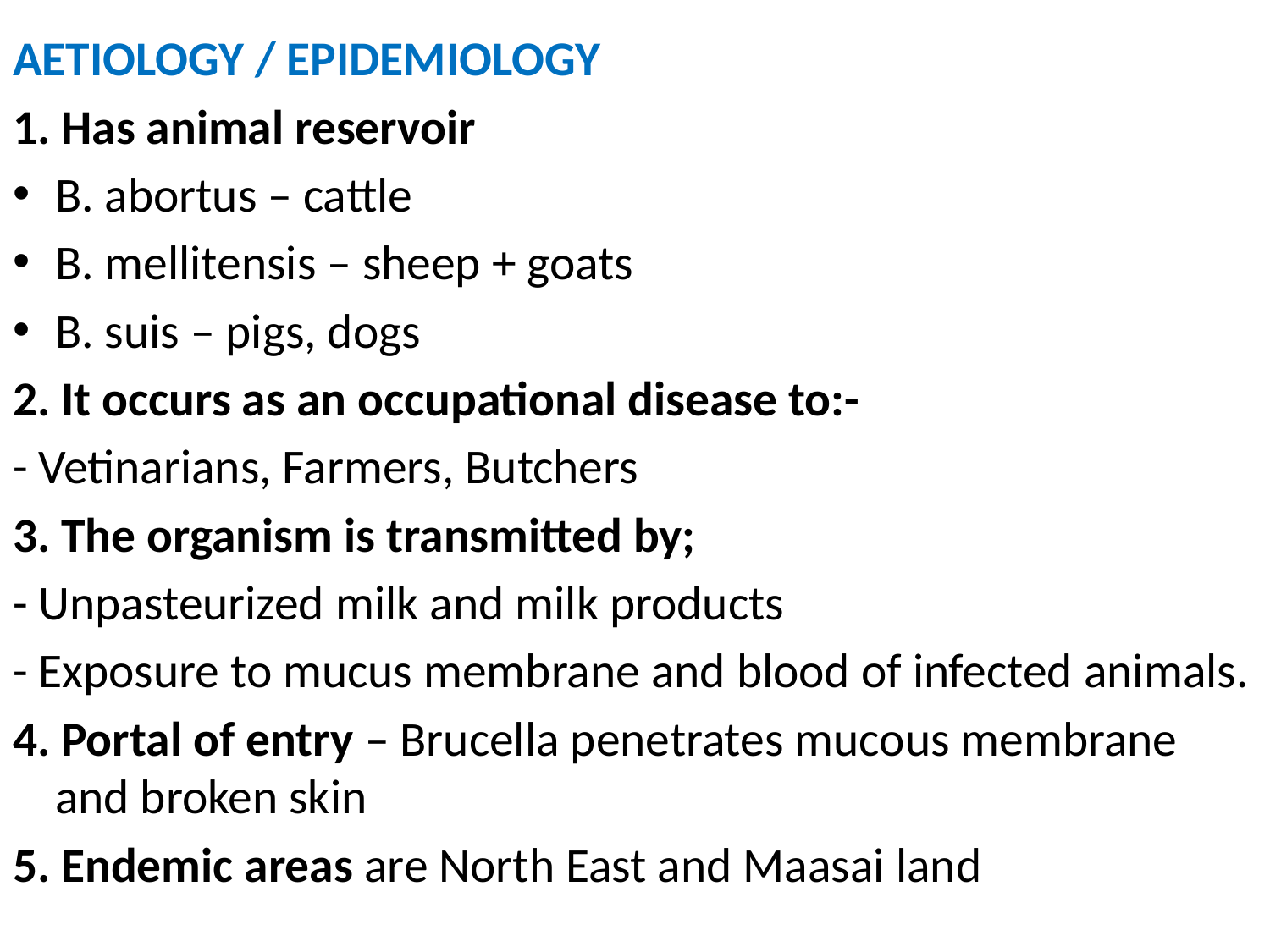

#
AETIOLOGY / EPIDEMIOLOGY
1. Has animal reservoir
B. abortus – cattle
B. mellitensis – sheep + goats
B. suis – pigs, dogs
2. It occurs as an occupational disease to:-
- Vetinarians, Farmers, Butchers
3. The organism is transmitted by;
- Unpasteurized milk and milk products
- Exposure to mucus membrane and blood of infected animals.
4. Portal of entry – Brucella penetrates mucous membrane and broken skin
5. Endemic areas are North East and Maasai land